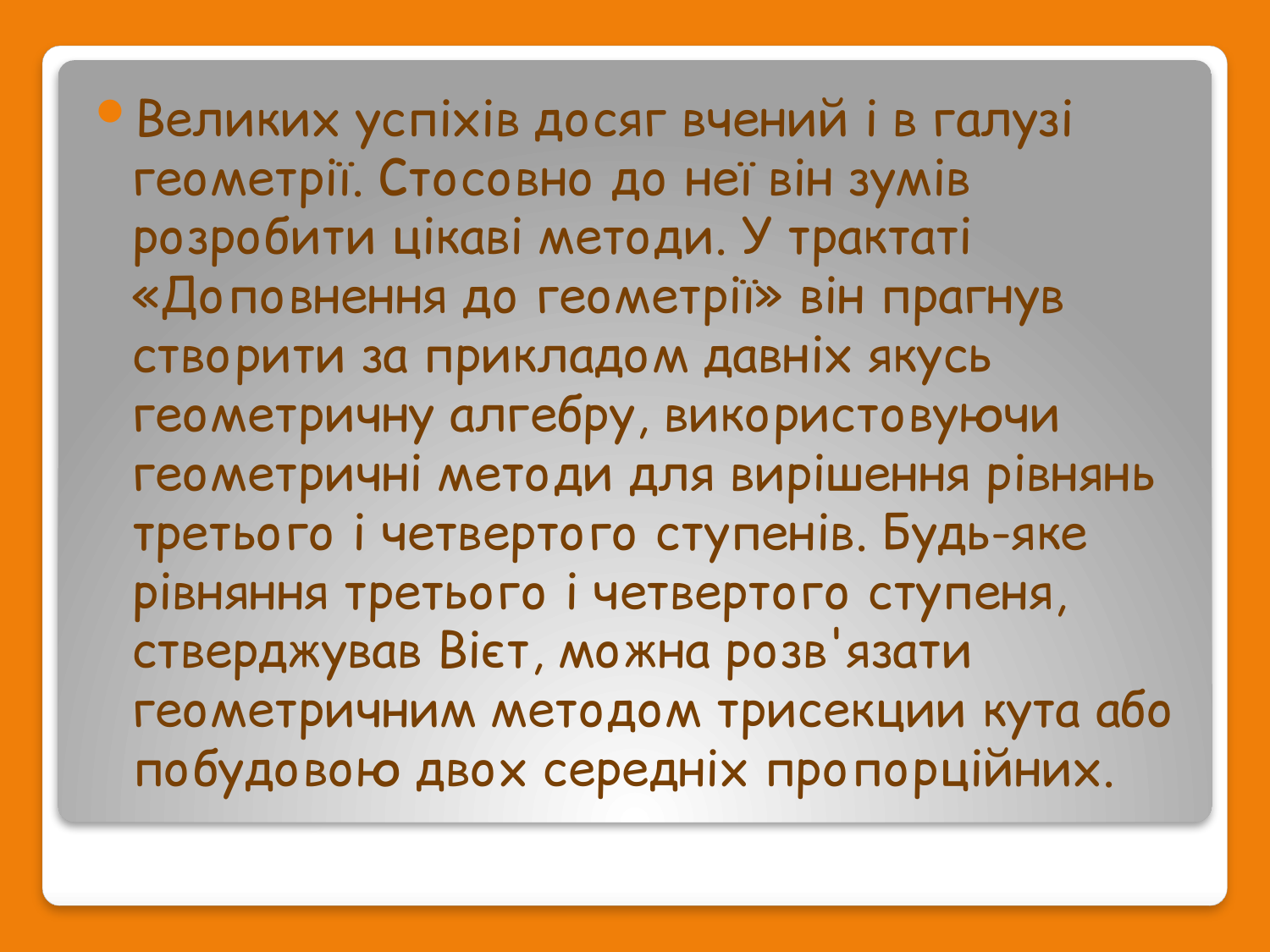

Великих успіхів досяг вчений і в галузі геометрії. Стосовно до неї він зумів розробити цікаві методи. У трактаті «Доповнення до геометрії» він прагнув створити за прикладом давніх якусь геометричну алгебру, використовуючи геометричні методи для вирішення рівнянь третього і четвертого ступенів. Будь-яке рівняння третього і четвертого ступеня, стверджував Вієт, можна розв'язати геометричним методом трисекции кута або побудовою двох середніх пропорційних.